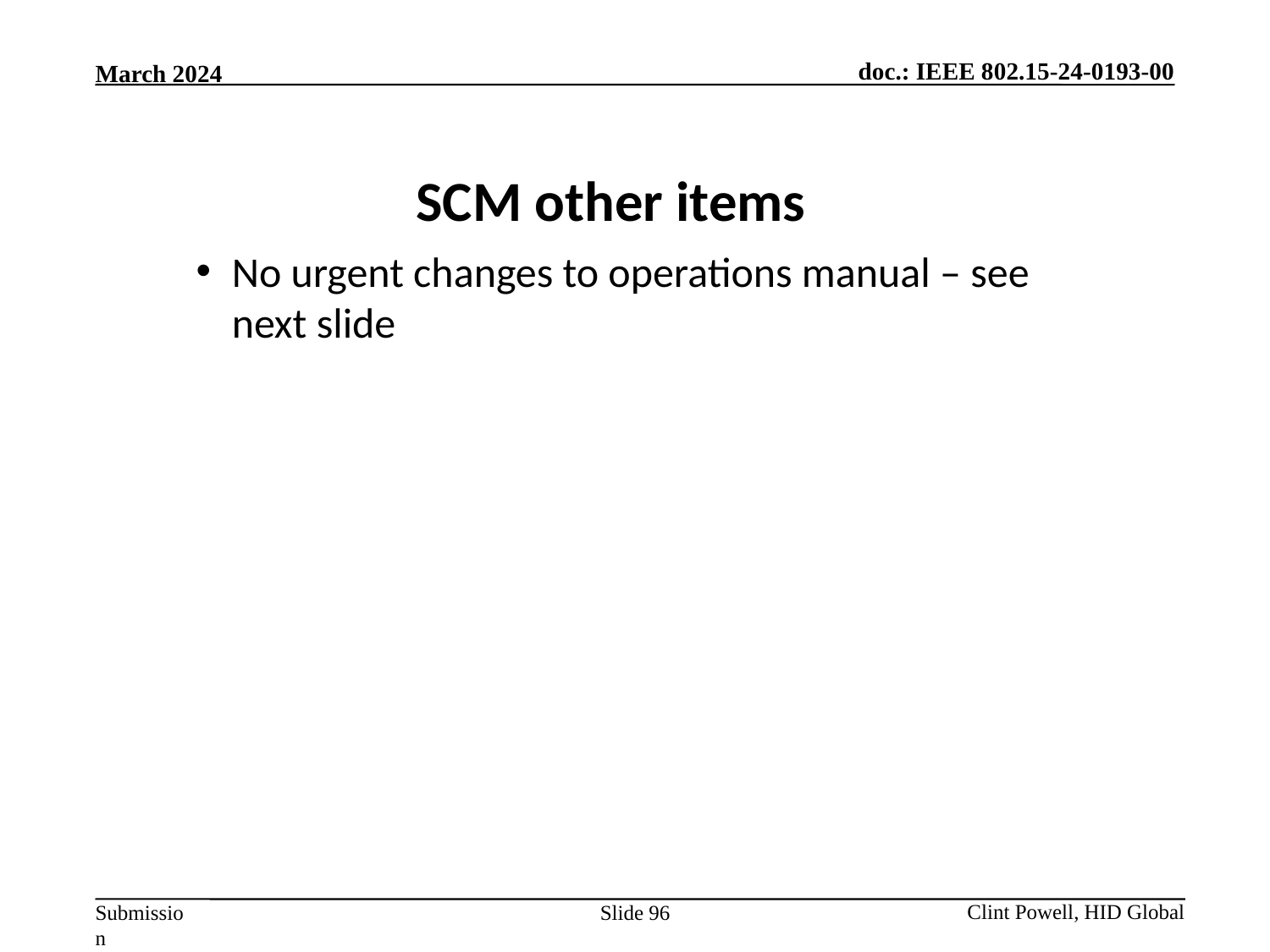

SCM other items
No urgent changes to operations manual – see next slide

Slide 96